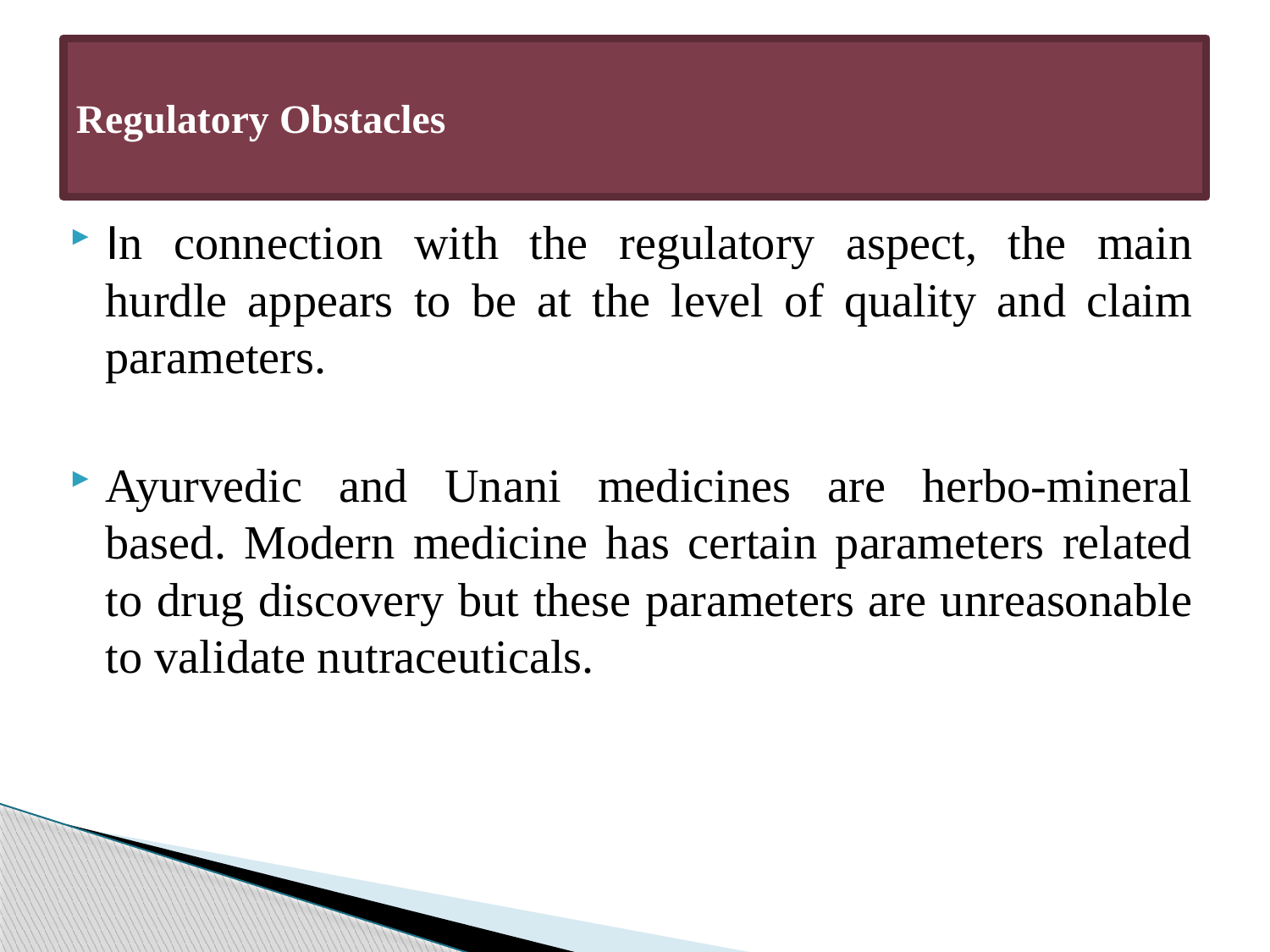

# Regulatory Obstacles
In connection with the regulatory aspect, the main hurdle appears to be at the level of quality and claim parameters.

Ayurvedic and Unani medicines are herbo-mineral based. Modern medicine has certain parameters related to drug discovery but these parameters are unreasonable to validate nutraceuticals.